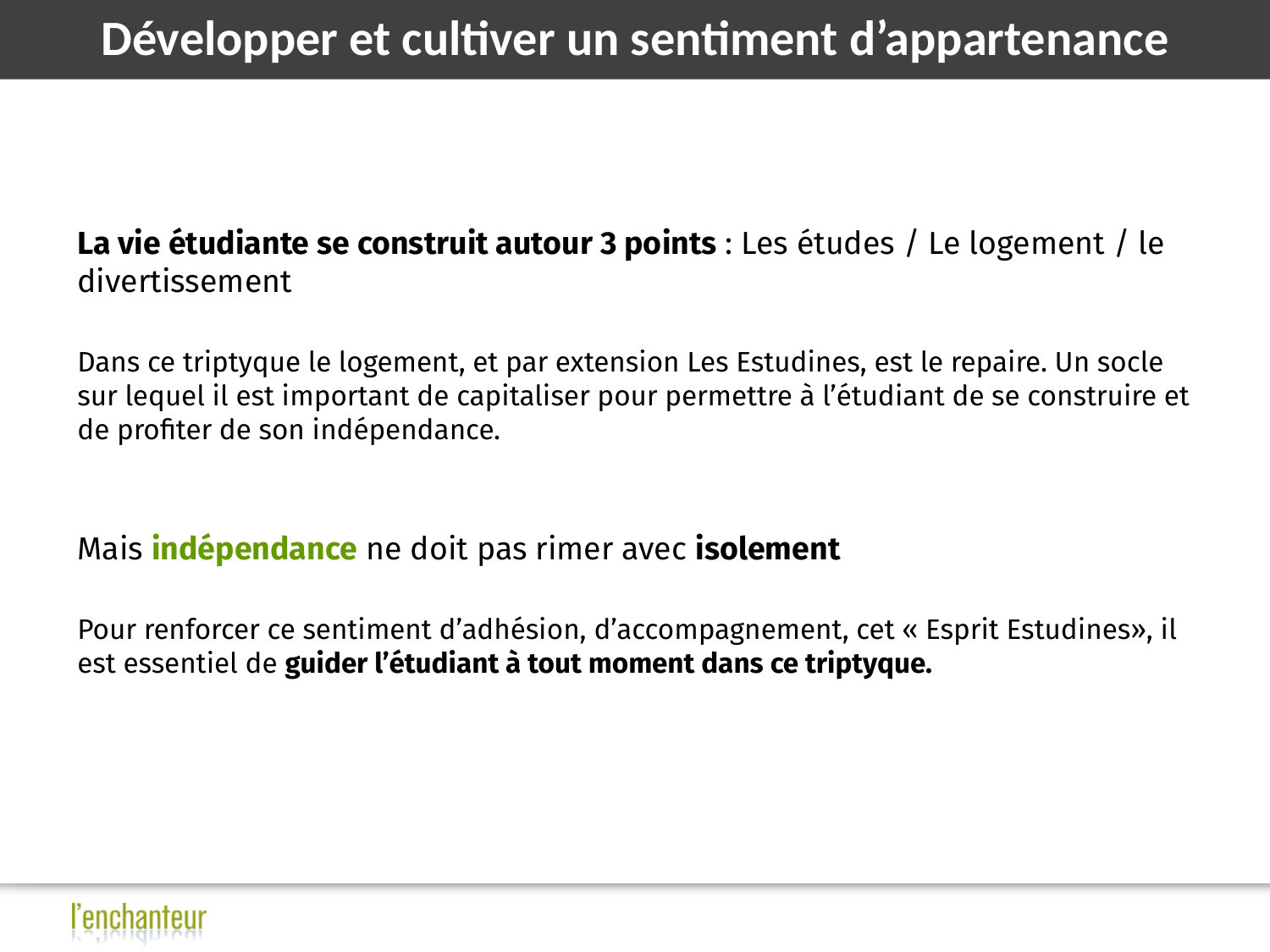

# Développer et cultiver un sentiment d’appartenance
La vie étudiante se construit autour 3 points : Les études / Le logement / le divertissement

Dans ce triptyque le logement, et par extension Les Estudines, est le repaire. Un socle sur lequel il est important de capitaliser pour permettre à l’étudiant de se construire et de profiter de son indépendance.

Mais indépendance ne doit pas rimer avec isolement

Pour renforcer ce sentiment d’adhésion, d’accompagnement, cet « Esprit Estudines», il est essentiel de guider l’étudiant à tout moment dans ce triptyque.